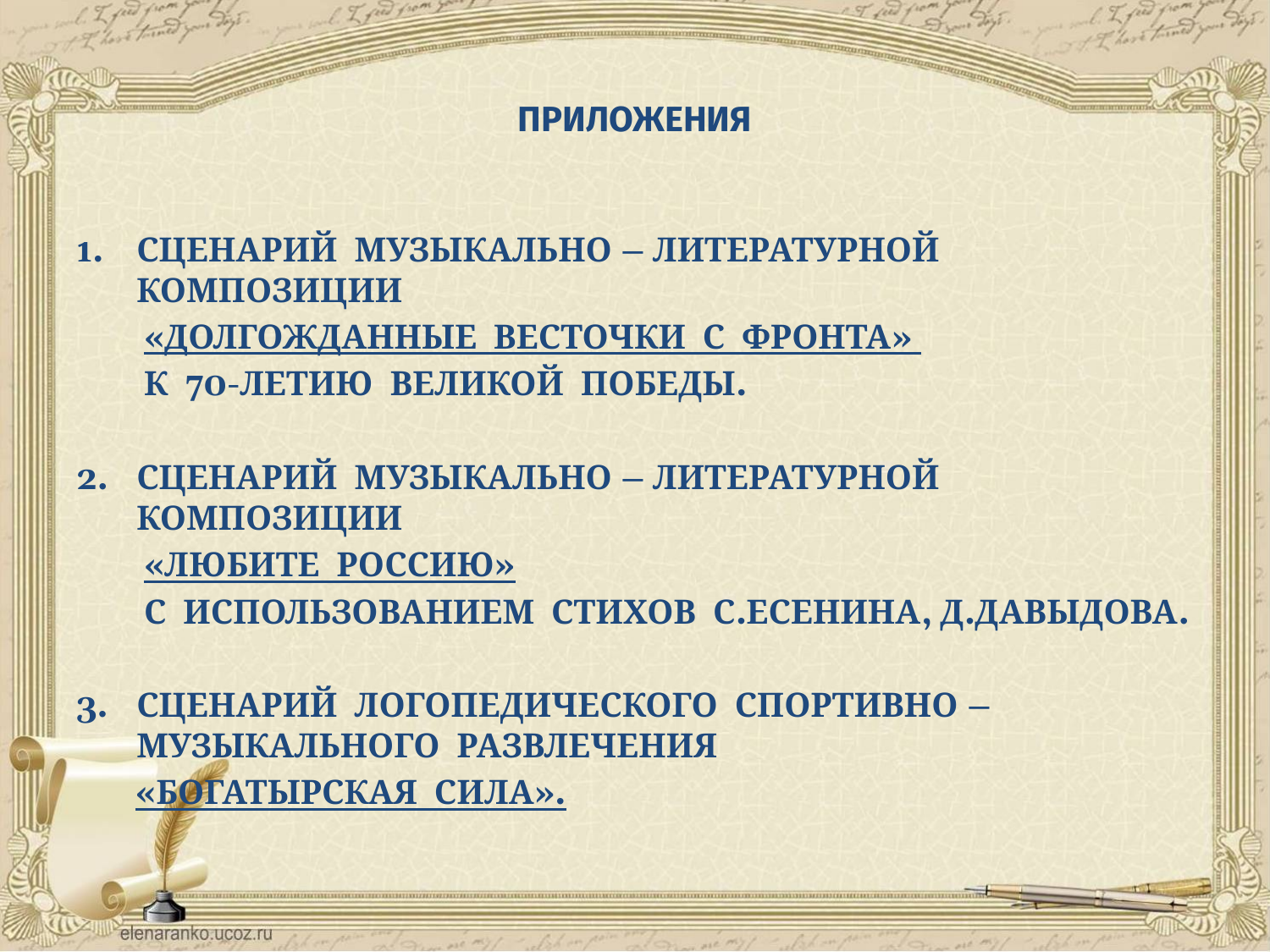

# ПРИЛОЖЕНИЯ
СЦЕНАРИЙ  МУЗЫКАЛЬНО – ЛИТЕРАТУРНОЙ КОМПОЗИЦИИ
        «ДОЛГОЖДАННЫЕ  ВЕСТОЧКИ  С  ФРОНТА»
        К  70-ЛЕТИЮ  ВЕЛИКОЙ  ПОБЕДЫ.

СЦЕНАРИЙ  МУЗЫКАЛЬНО – ЛИТЕРАТУРНОЙ КОМПОЗИЦИИ
        «ЛЮБИТЕ  РОССИЮ»
        С  ИСПОЛЬЗОВАНИЕМ  СТИХОВ  С.ЕСЕНИНА, Д.ДАВЫДОВА.

СЦЕНАРИЙ  ЛОГОПЕДИЧЕСКОГО  СПОРТИВНО – МУЗЫКАЛЬНОГО  РАЗВЛЕЧЕНИЯ
       «БОГАТЫРСКАЯ  СИЛА».